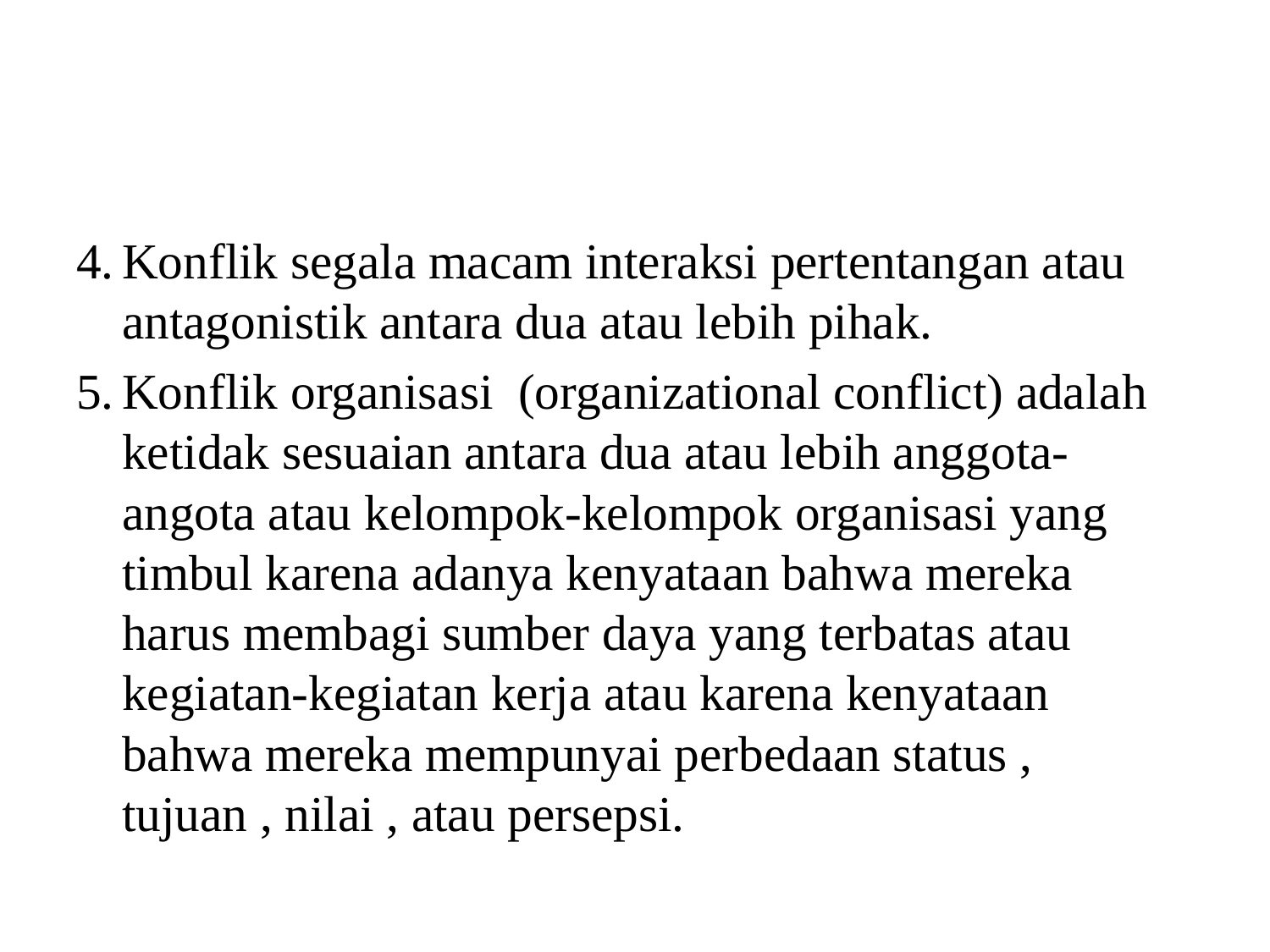

#
4.	Konflik segala macam interaksi pertentangan atau antagonistik antara dua atau lebih pihak.
5.	Konflik organisasi  (organizational conflict) adalah ketidak sesuaian antara dua atau lebih anggota-angota atau kelompok-kelompok organisasi yang timbul karena adanya kenyataan bahwa mereka harus membagi sumber daya yang terbatas atau kegiatan-kegiatan kerja atau karena kenyataan bahwa mereka mempunyai perbedaan status , tujuan , nilai , atau persepsi.